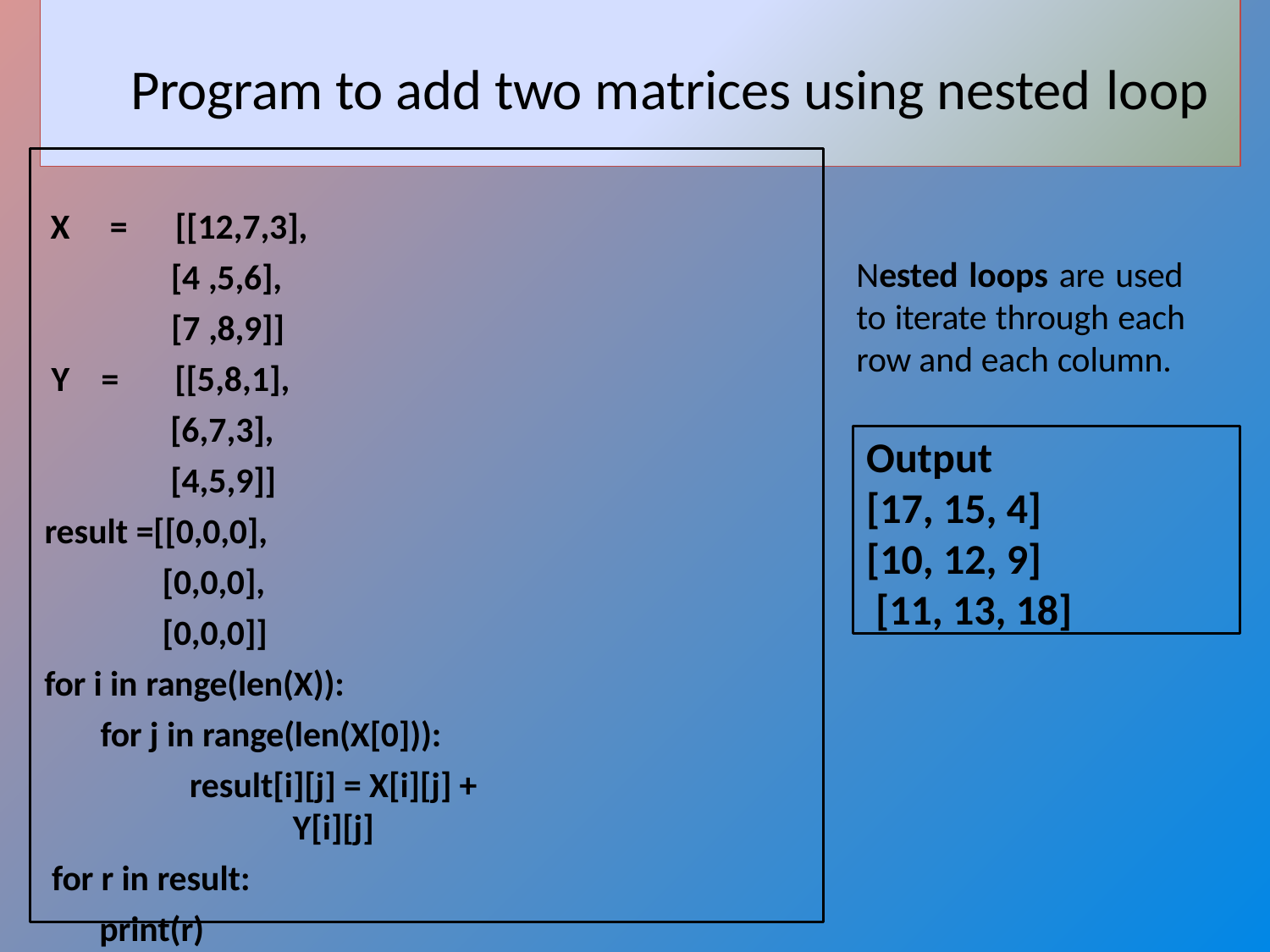

# Program to add two matrices using nested loop

X	=	[[12,7,3],
[4 ,5,6],
[7 ,8,9]]
Y	=	[[5,8,1],
[6,7,3],
[4,5,9]]
result =[[0,0,0],
[0,0,0],
[0,0,0]]
for i in range(len(X)):
for j in range(len(X[0])):
result[i][j] = X[i][j] + Y[i][j]
for r in result:
print(r)
Nested loops are used  to iterate through each  row and each column.
Output
[17, 15, 4]
[10, 12, 9]
[11, 13, 18]